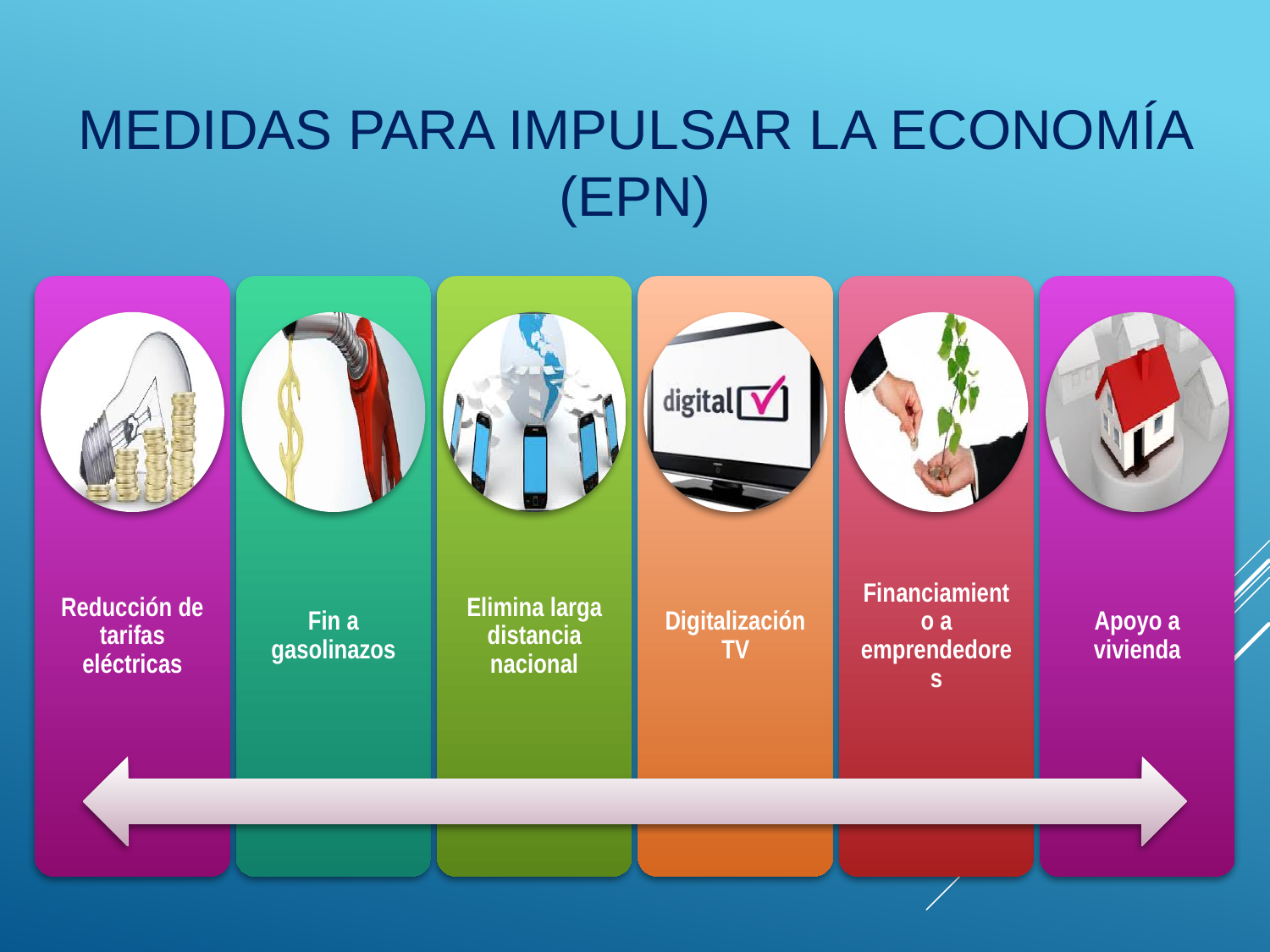

# Medidas para impulsar la economía (EPN)
Reducción de tarifas eléctricas
Fin a gasolinazos
Elimina larga distancia nacional
Digitalización TV
Financiamiento a emprendedores
Apoyo a vivienda